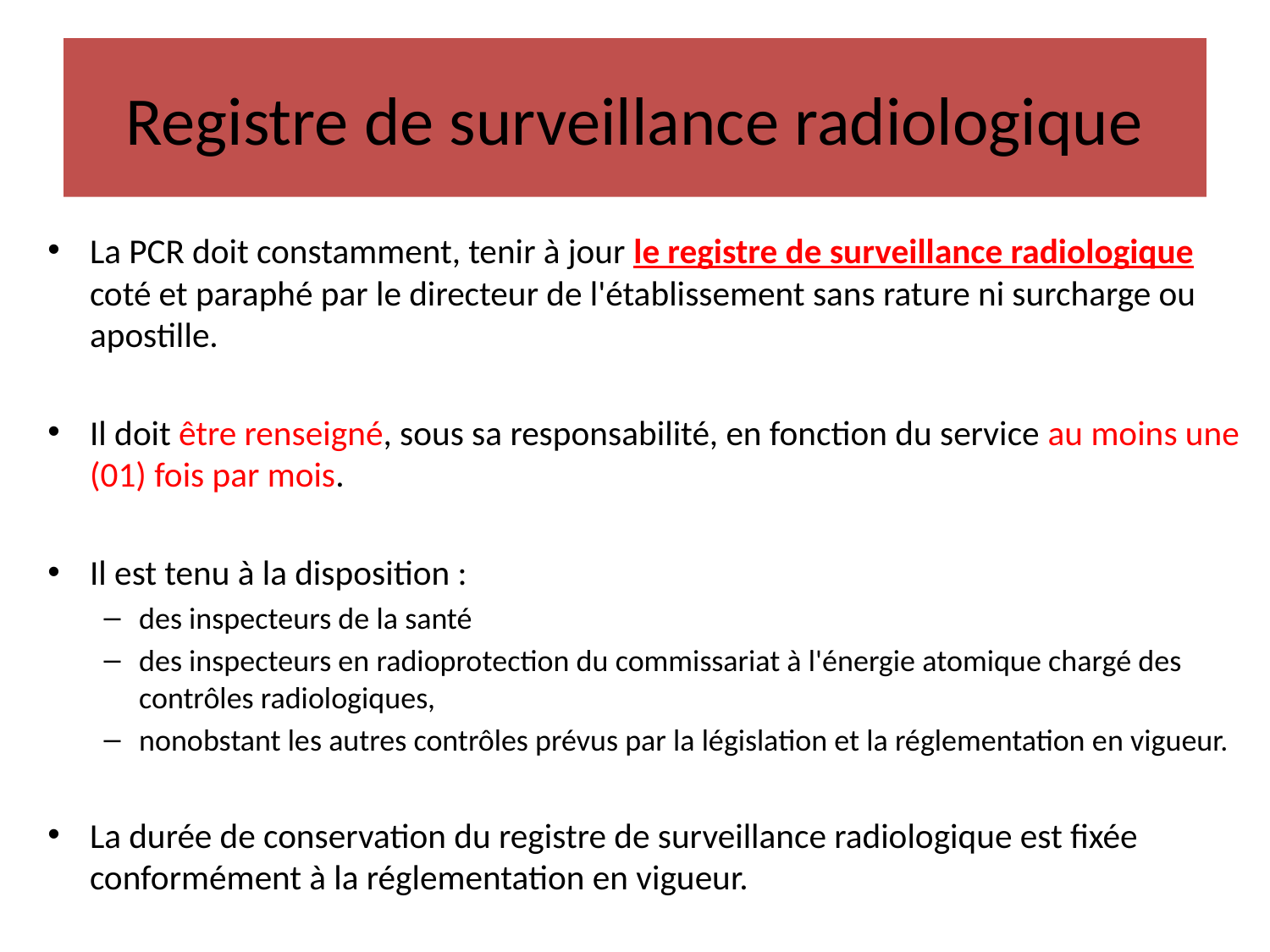

# Registre de surveillance radiologique
La PCR doit constamment, tenir à jour le registre de surveillance radiologique coté et paraphé par le directeur de l'établissement sans rature ni surcharge ou apostille.

Il doit être renseigné, sous sa responsabilité, en fonction du service au moins une (01) fois par mois.

Il est tenu à la disposition :
des inspecteurs de la santé
des inspecteurs en radioprotection du commissariat à l'énergie atomique chargé des contrôles radiologiques,
nonobstant les autres contrôles prévus par la législation et la réglementation en vigueur.

La durée de conservation du registre de surveillance radiologique est fixée conformément à la réglementation en vigueur.